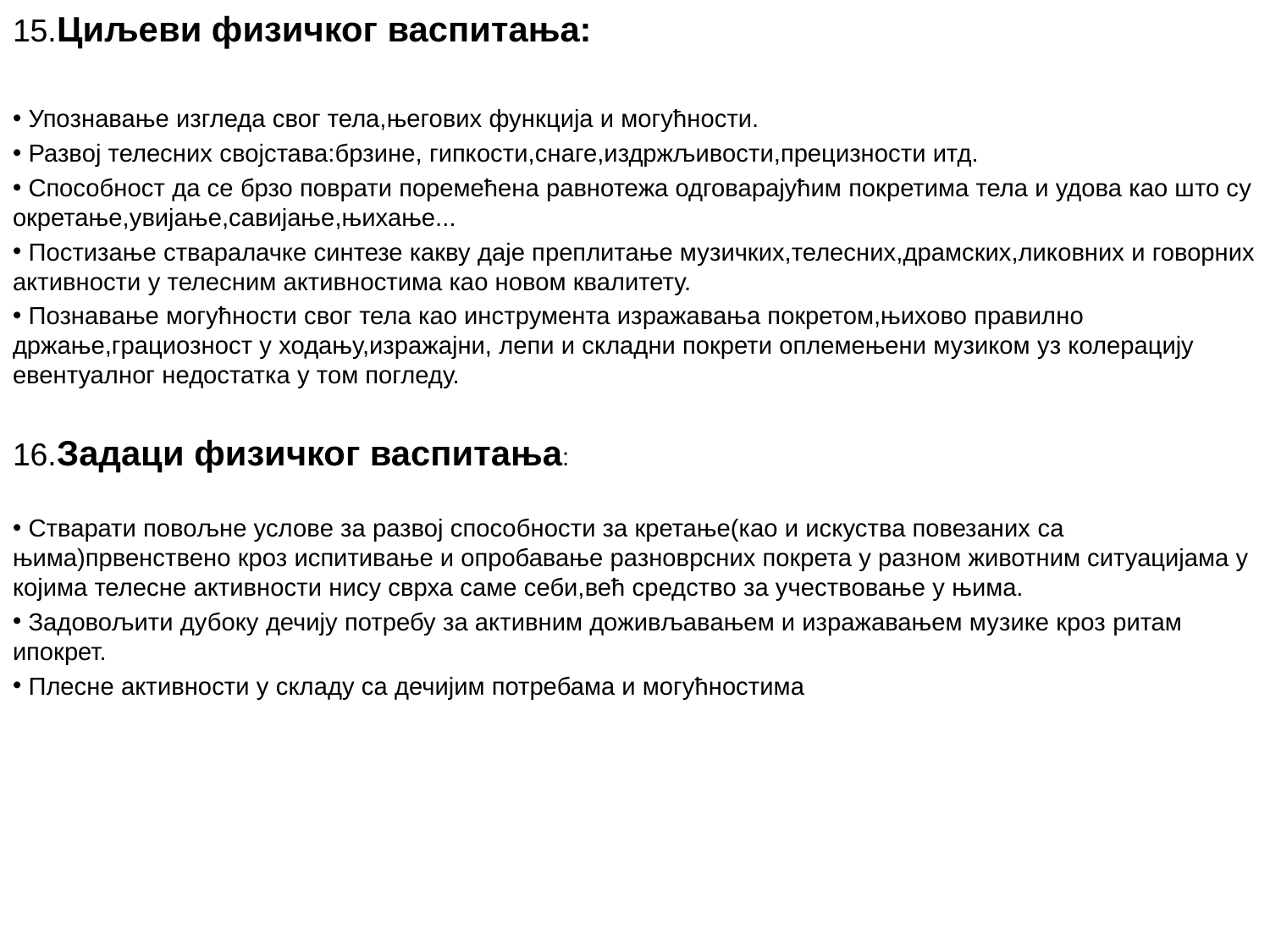

15.Циљеви физичког васпитања:

 Упознавање изгледа свог тела,његових функција и могућности.
 Развој телесних својстава:брзине, гипкости,снаге,издржљивости,прецизности итд.
 Способност да се брзо поврати поремећена равнотежа одговарајућим покретима тела и удова као што су окретање,увијање,савијање,њихање...
 Постизање стваралачке синтезе какву даје преплитање музичких,телесних,драмских,ликовних и говорних активности у телесним активностима као новом квалитету.
 Познавање могућности свог тела као инструмента изражавања покретом,њихово правилно држање,грациозност у ходању,изражајни, лепи и складни покрети оплемењени музиком уз колерацију евентуалног недостатка у том погледу.

16.Задаци физичког васпитања:

 Стварати повољне услове за развој способности за кретање(као и искуства повезаних са њима)првенствено кроз испитивање и опробавање разноврсних покрета у разном животним ситуацијама у којима телесне активности нису сврха саме себи,већ средство за учествовање у њима.
 Задовољити дубоку дечију потребу за активним доживљавањем и изражавањем музике кроз ритам ипокрет.
 Плесне активности у складу са дечијим потребама и могућностима